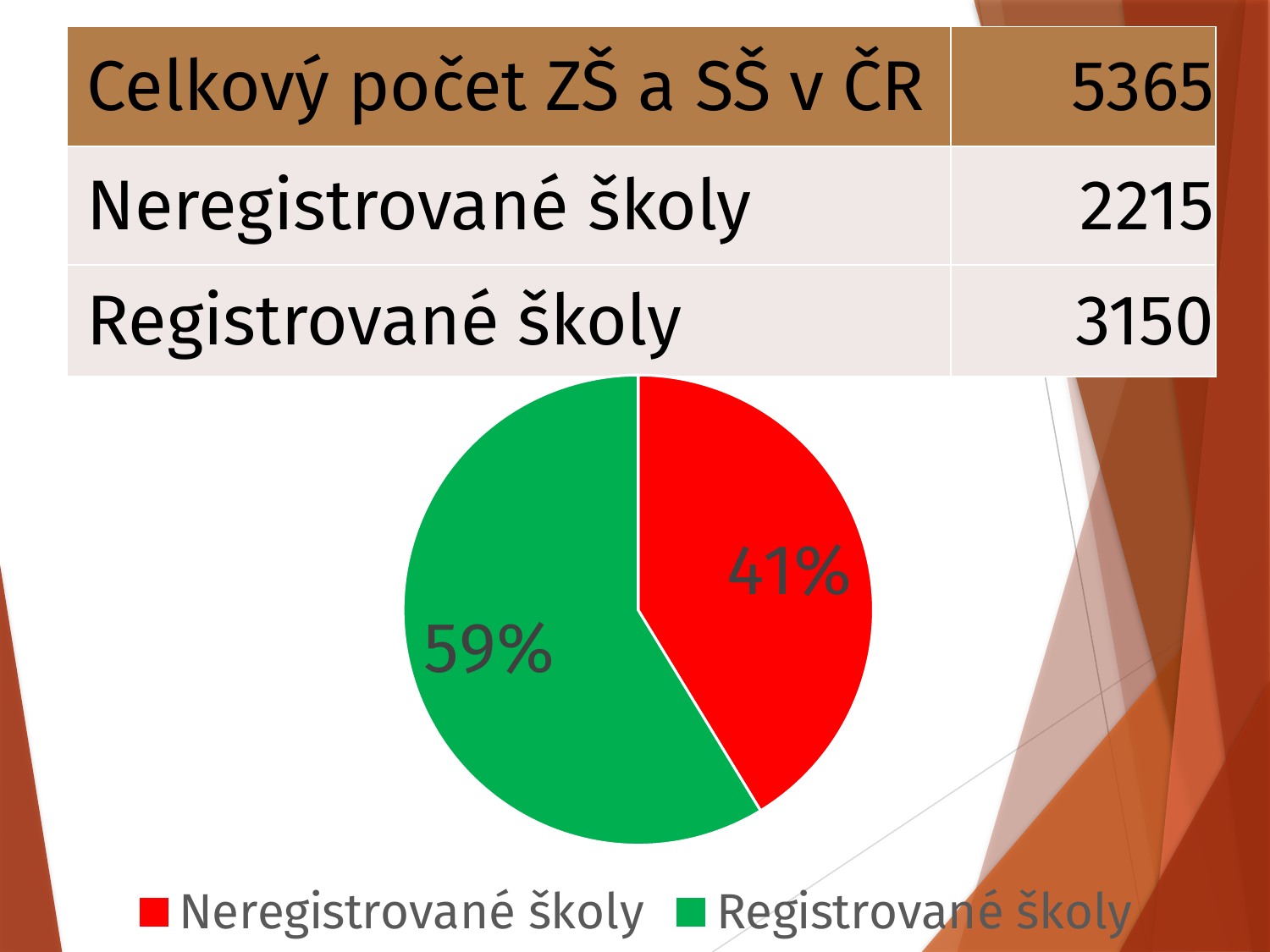

| Celkový počet ZŠ a SŠ v ČR | 5365 |
| --- | --- |
| Neregistrované školy | 2215 |
| Registrované školy | 3150 |

### Chart

| Category | Celkový počet ZŠ a SŠ v ČR |
|---|---|
| Neregistrované školy | 2215.0 |
| Registrované školy | 3150.0 |